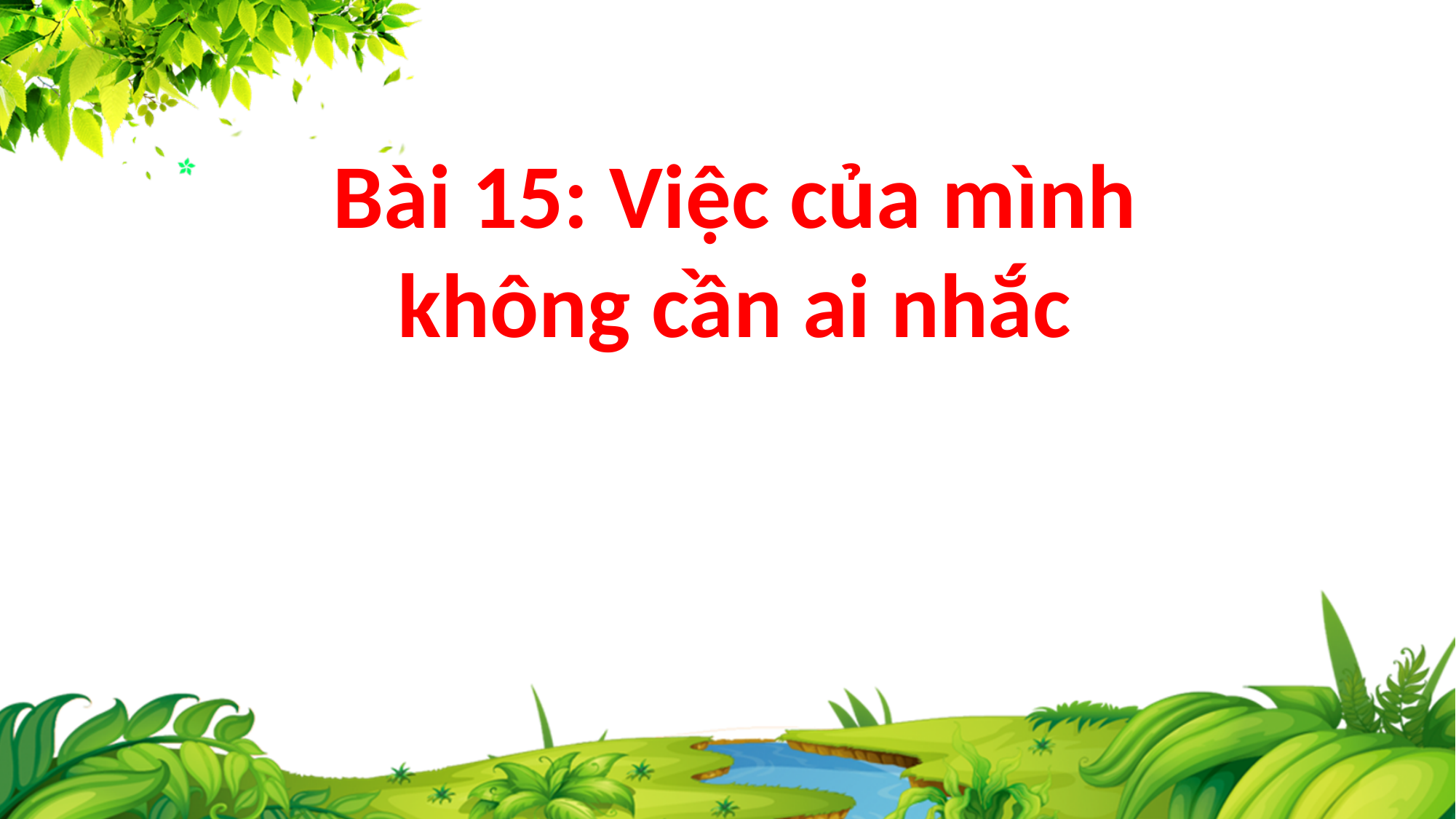

Bài 15: Việc của mình không cần ai nhắc